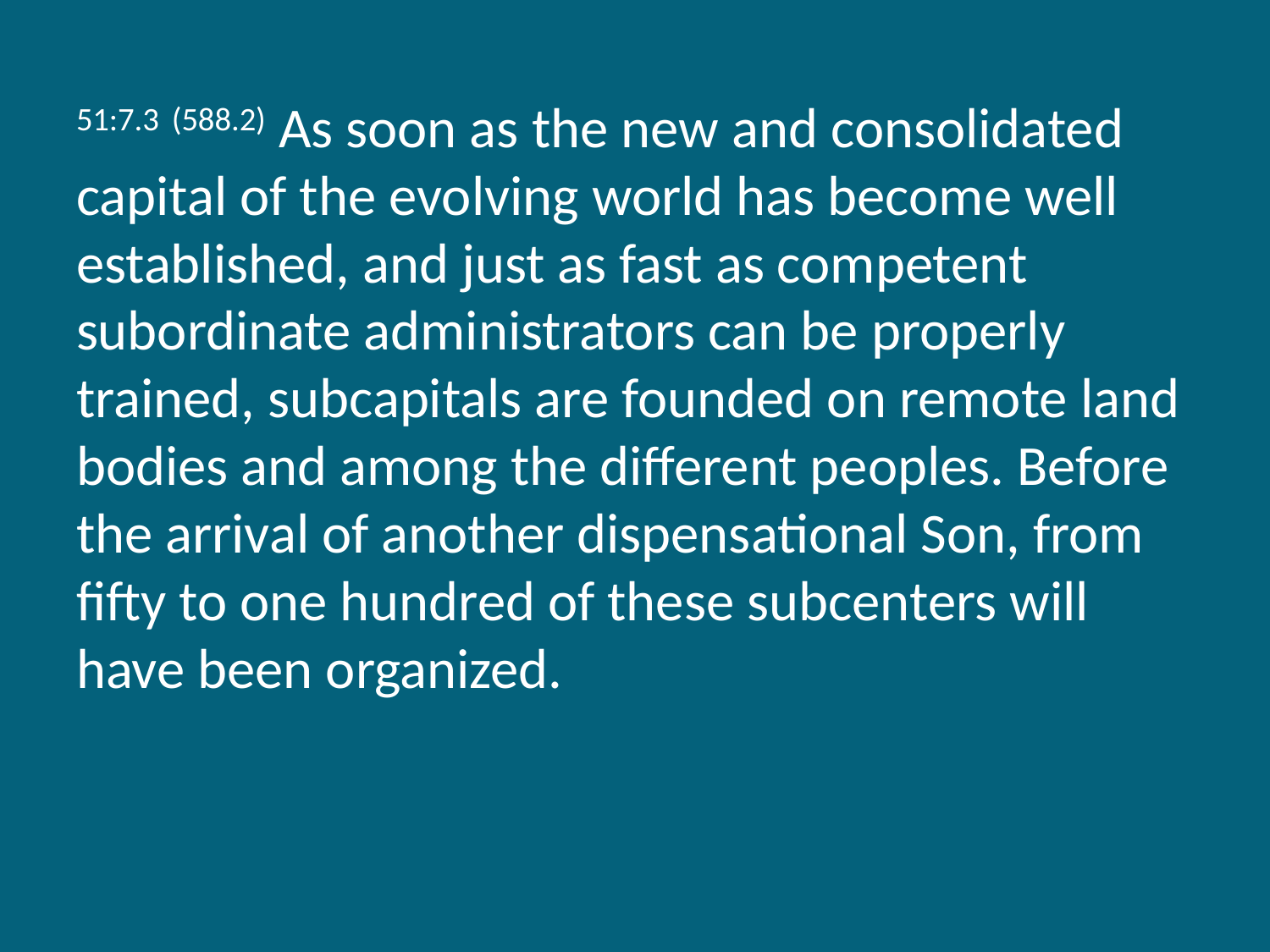

51:7.3 (588.2) As soon as the new and consolidated capital of the evolving world has become well established, and just as fast as competent subordinate administrators can be properly trained, subcapitals are founded on remote land bodies and among the different peoples. Before the arrival of another dispensational Son, from fifty to one hundred of these subcenters will have been organized.